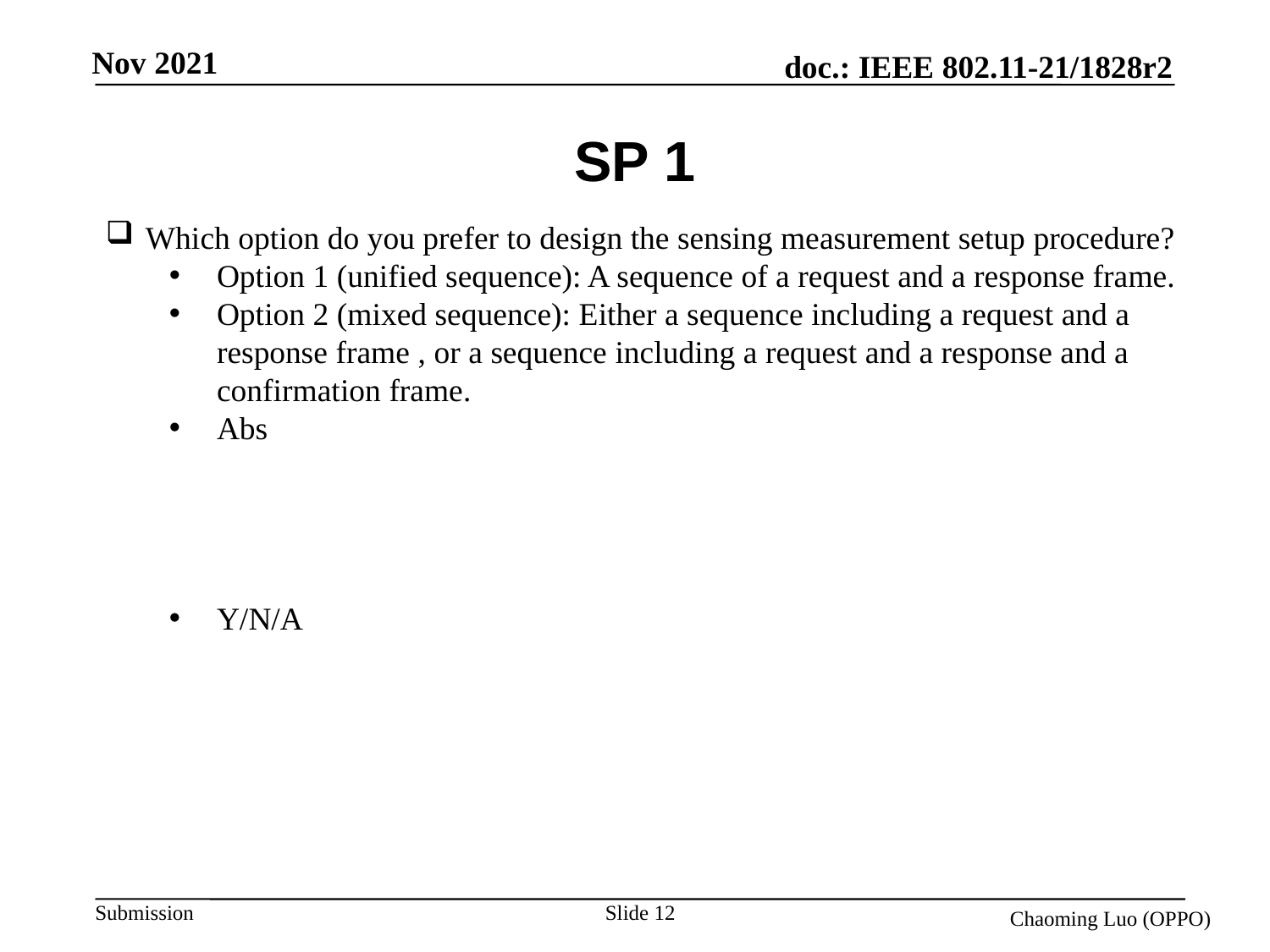

# SP 1
Which option do you prefer to design the sensing measurement setup procedure?
Option 1 (unified sequence): A sequence of a request and a response frame.
Option 2 (mixed sequence): Either a sequence including a request and a response frame , or a sequence including a request and a response and a confirmation frame.
Abs

Y/N/A

Slide 12
Chaoming Luo (OPPO)